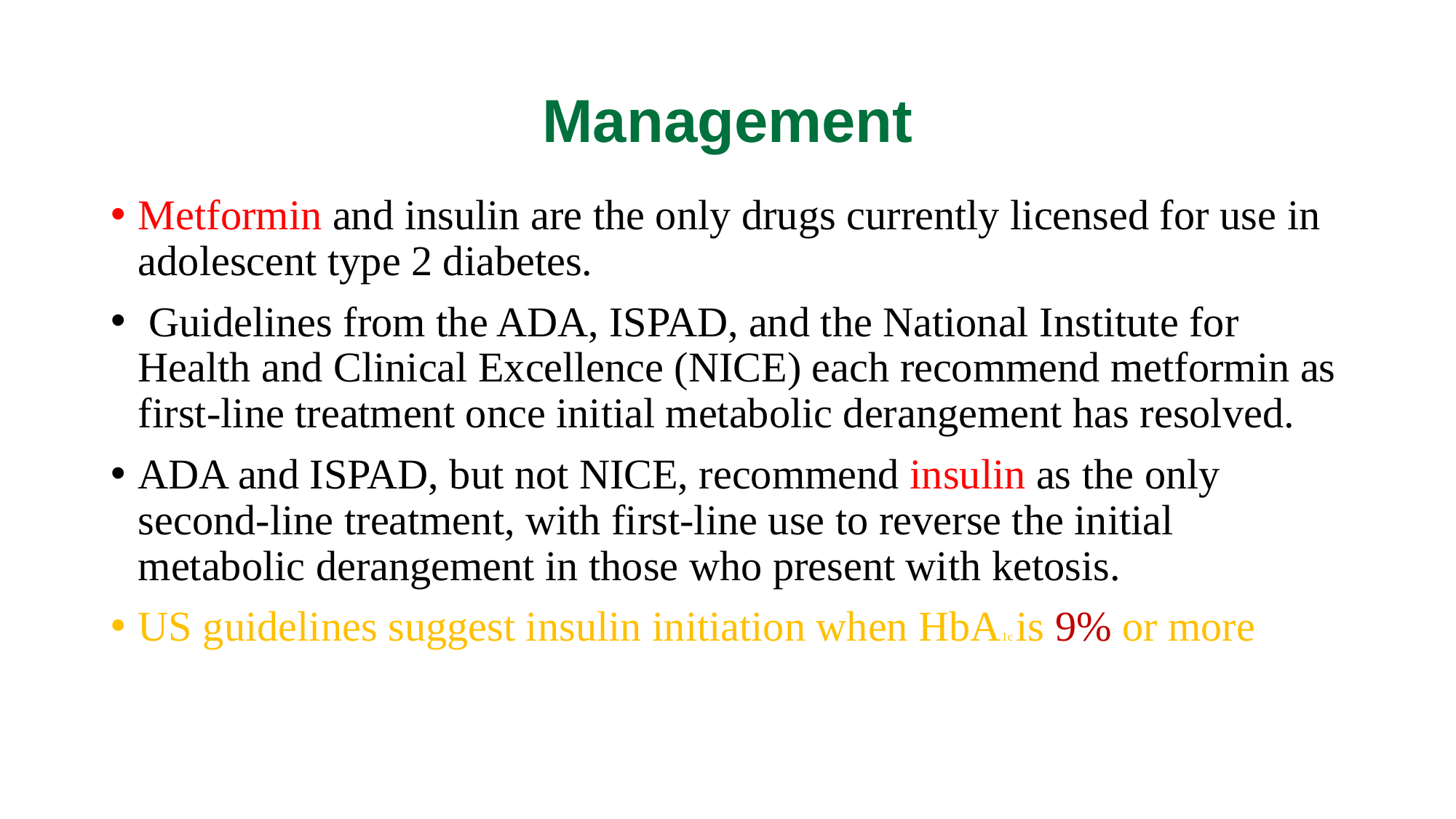

# Management
Metformin and insulin are the only drugs currently licensed for use in adolescent type 2 diabetes.
 Guidelines from the ADA, ISPAD, and the National Institute for Health and Clinical Excellence (NICE) each recommend metformin as first-line treatment once initial metabolic derangement has resolved.
ADA and ISPAD, but not NICE, recommend insulin as the only second-line treatment, with first-line use to reverse the initial metabolic derangement in those who present with ketosis.
US guidelines suggest insulin initiation when HbA1c is 9% or more